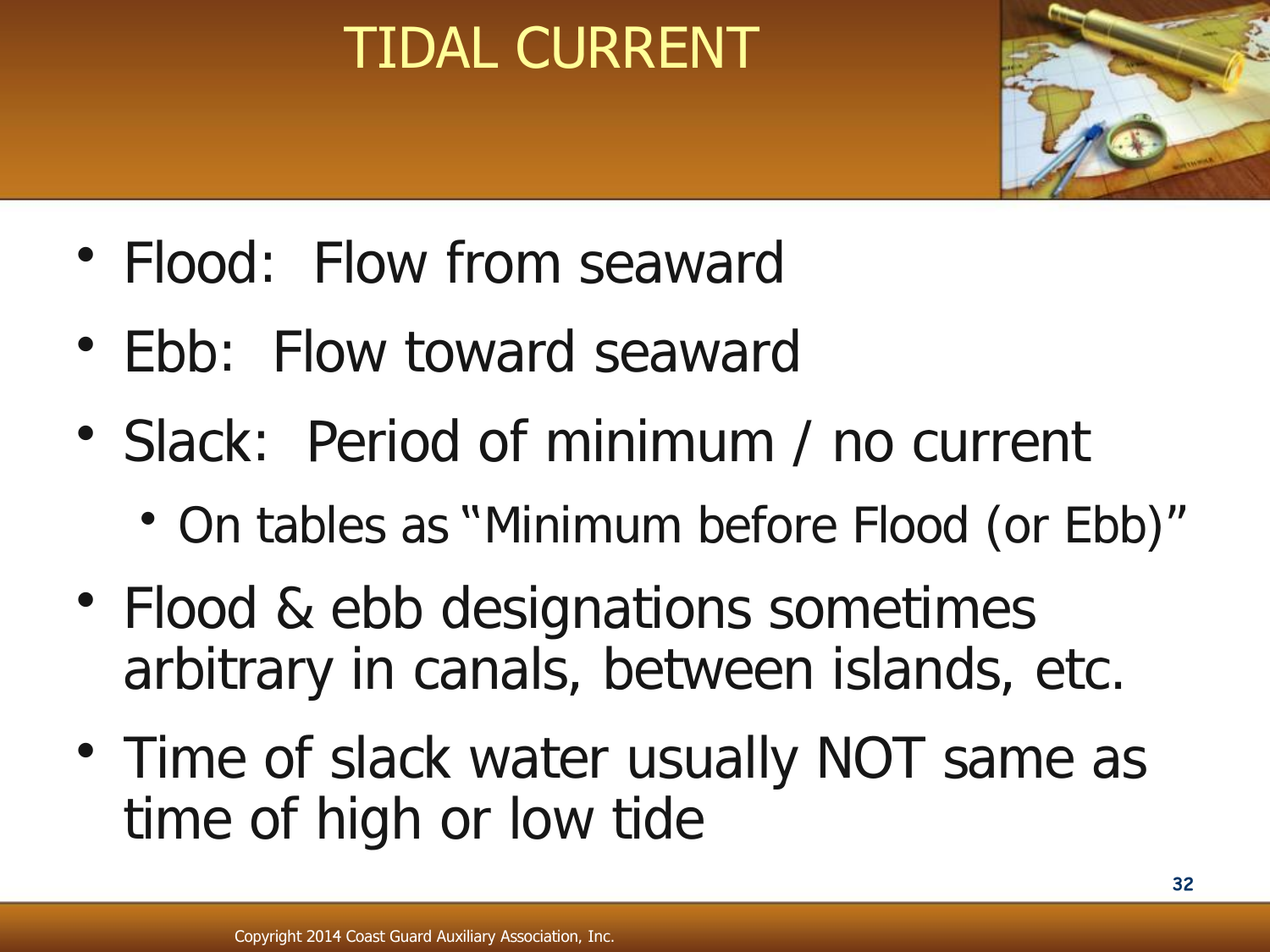

# Tidal Current
Flood:  Flow from seaward
Ebb:  Flow toward seaward
Slack:  Period of minimum / no current
On tables as “Minimum before Flood (or Ebb)”
Flood & ebb designations sometimes
arbitrary in canals, between islands, etc.
Time of slack water usually NOT same as time of high or low tide
32